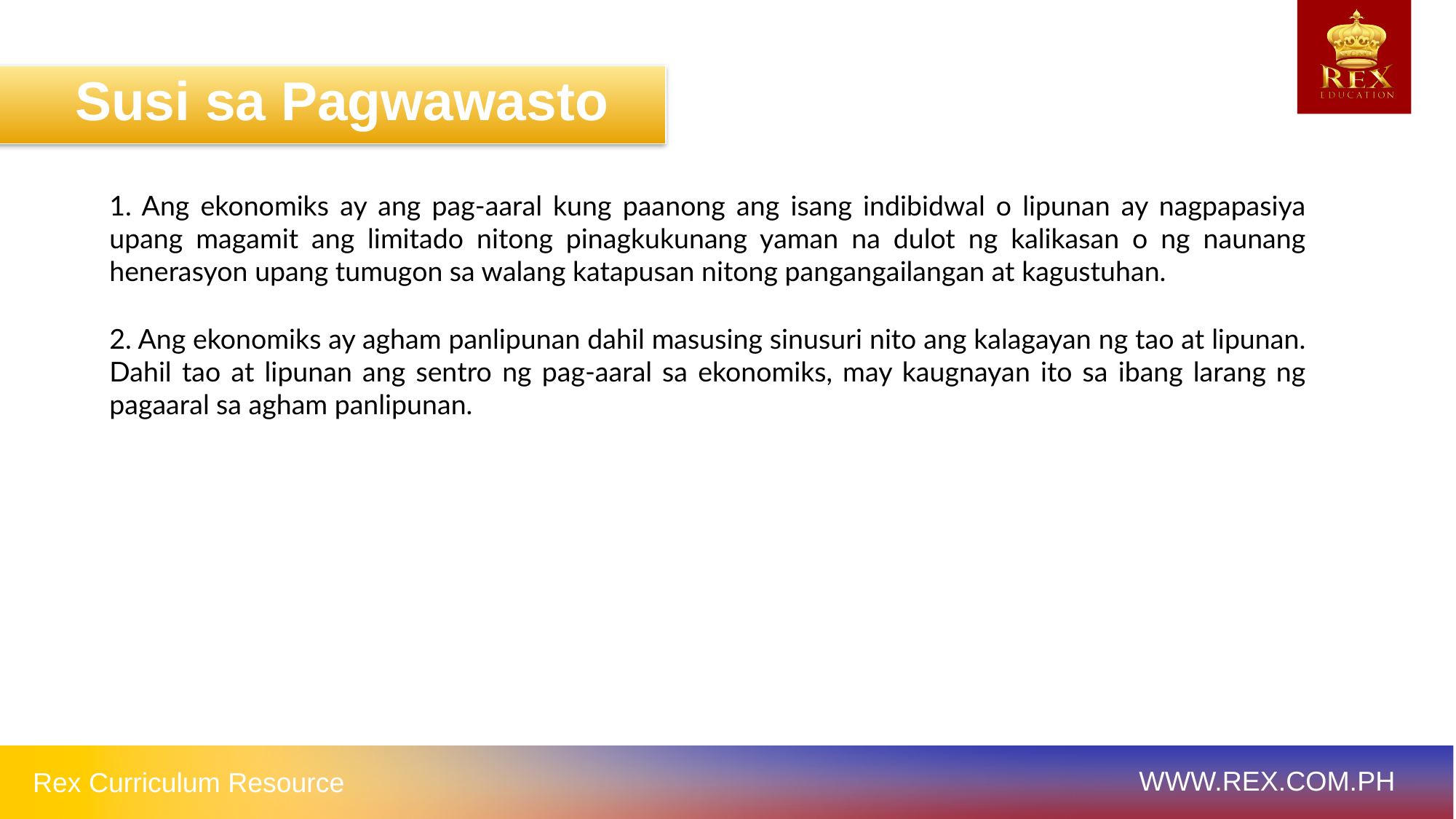

Susi sa Pagwawasto

1. Ang ekonomiks ay ang pag-aaral kung paanong ang isang indibidwal o lipunan ay nagpapasiya upang magamit ang limitado nitong pinagkukunang yaman na dulot ng kalikasan o ng naunang henerasyon upang tumugon sa walang katapusan nitong pangangailangan at kagustuhan.
2. Ang ekonomiks ay agham panlipunan dahil masusing sinusuri nito ang kalagayan ng tao at lipunan. Dahil tao at lipunan ang sentro ng pag-aaral sa ekonomiks, may kaugnayan ito sa ibang larang ng pagaaral sa agham panlipunan.